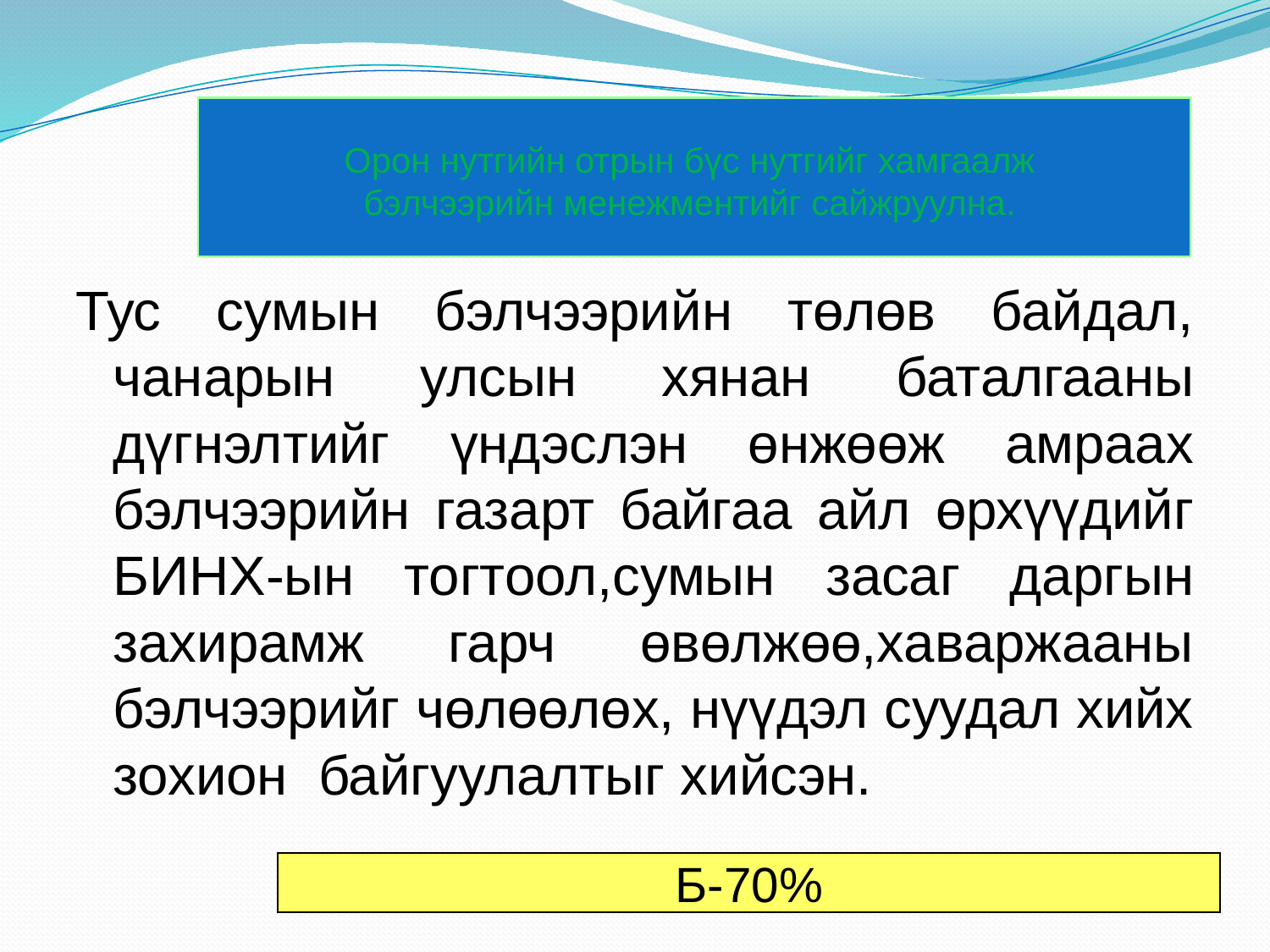

# Орон нутгийн отрын бүс нутгийг хамгаалж бэлчээрийн менежментийг сайжруулна.
Тус сумын бэлчээрийн төлөв байдал, чанарын улсын хянан баталгааны дүгнэлтийг үндэслэн өнжөөж амраах бэлчээрийн газарт байгаа айл өрхүүдийг БИНХ-ын тогтоол,сумын засаг даргын захирамж гарч өвөлжөө,хаваржааны бэлчээрийг чөлөөлөх, нүүдэл суудал хийх зохион  байгуулалтыг хийсэн.
Б-70%